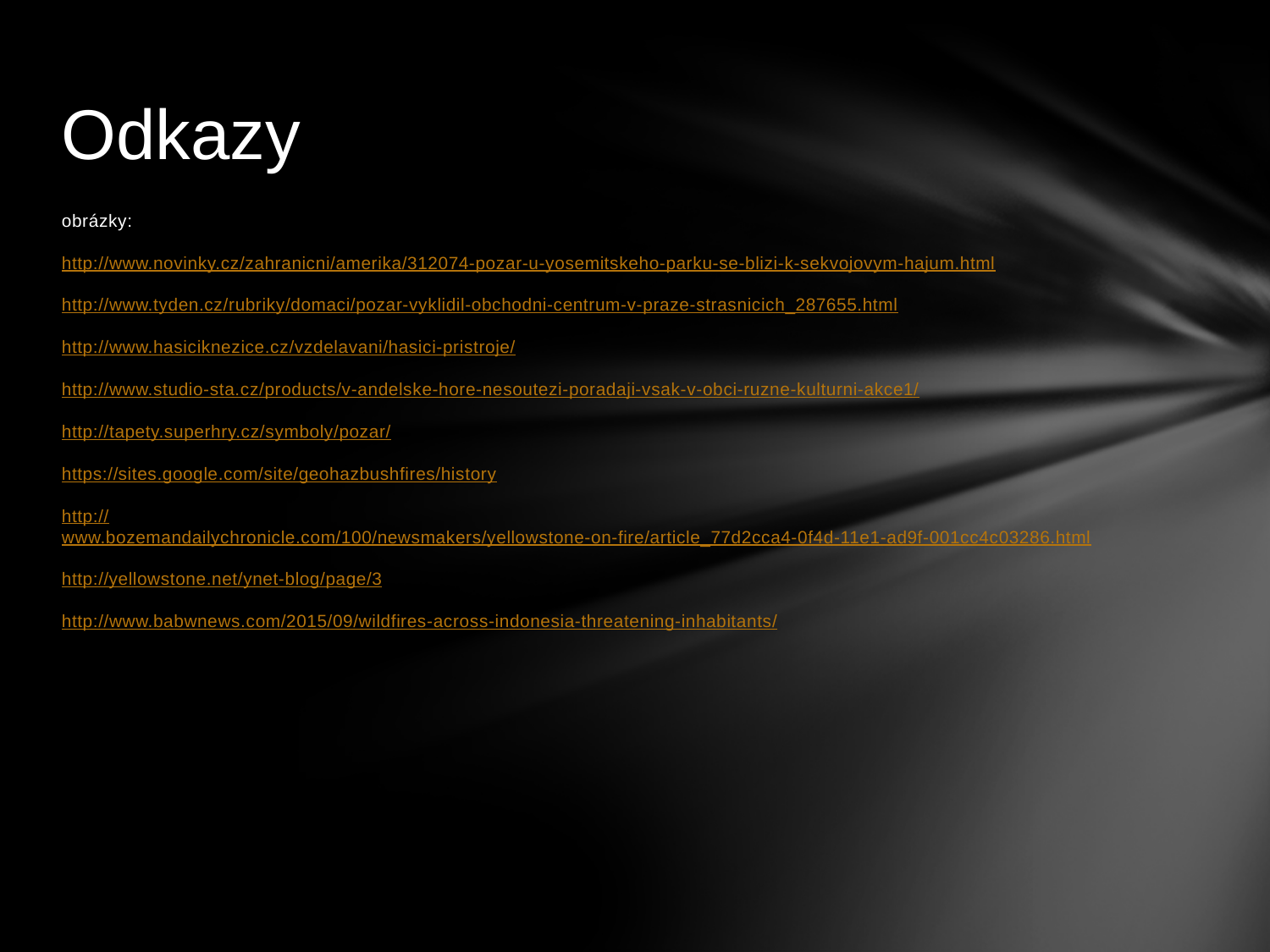

# Odkazy
obrázky:
http://www.novinky.cz/zahranicni/amerika/312074-pozar-u-yosemitskeho-parku-se-blizi-k-sekvojovym-hajum.html
http://www.tyden.cz/rubriky/domaci/pozar-vyklidil-obchodni-centrum-v-praze-strasnicich_287655.html
http://www.hasiciknezice.cz/vzdelavani/hasici-pristroje/
http://www.studio-sta.cz/products/v-andelske-hore-nesoutezi-poradaji-vsak-v-obci-ruzne-kulturni-akce1/
http://tapety.superhry.cz/symboly/pozar/
https://sites.google.com/site/geohazbushfires/history
http://www.bozemandailychronicle.com/100/newsmakers/yellowstone-on-fire/article_77d2cca4-0f4d-11e1-ad9f-001cc4c03286.html
http://yellowstone.net/ynet-blog/page/3
http://www.babwnews.com/2015/09/wildfires-across-indonesia-threatening-inhabitants/